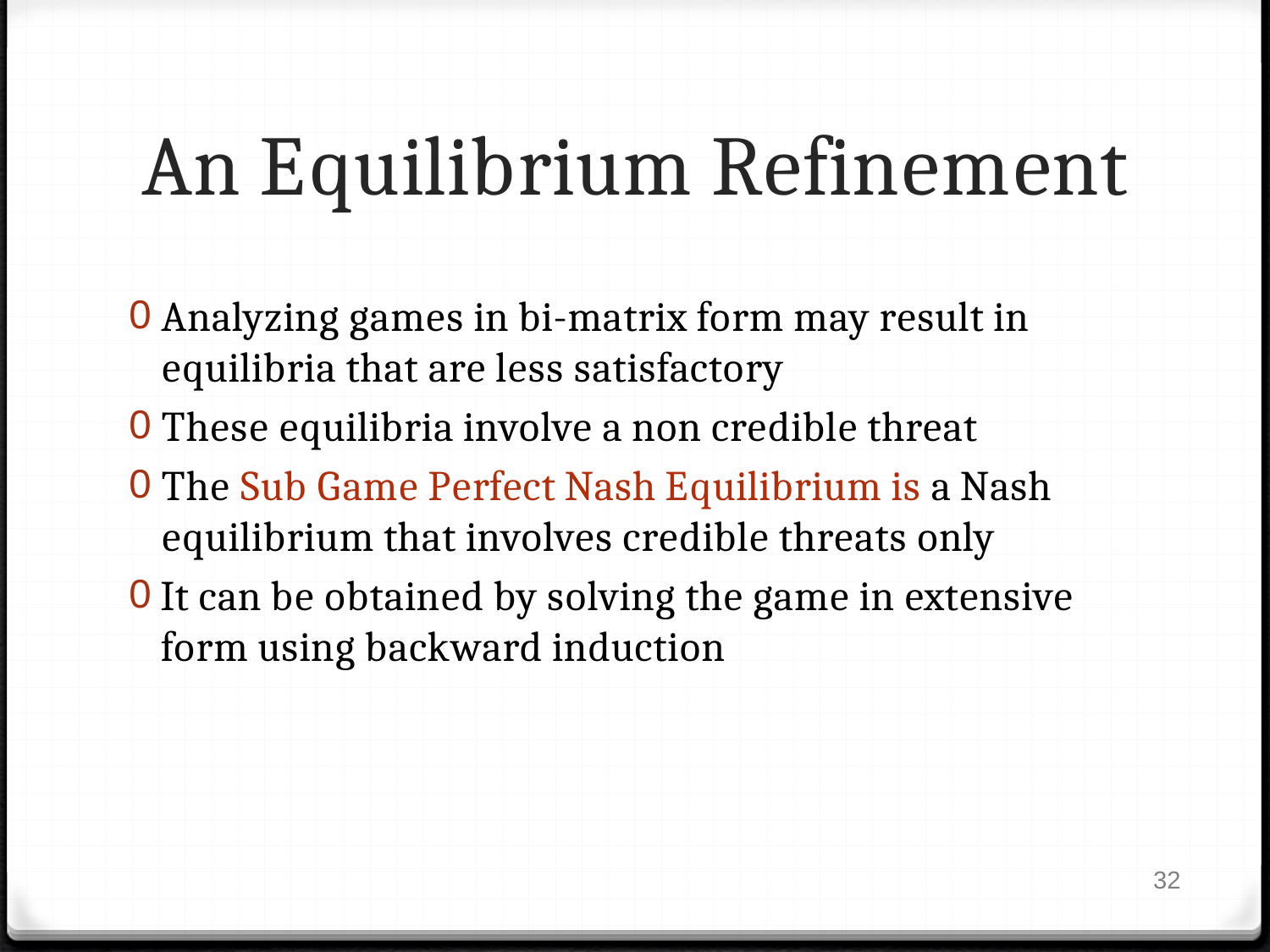

# An Equilibrium Refinement
Analyzing games in bi-matrix form may result in equilibria that are less satisfactory
These equilibria involve a non credible threat
The Sub Game Perfect Nash Equilibrium is a Nash equilibrium that involves credible threats only
It can be obtained by solving the game in extensive form using backward induction

32